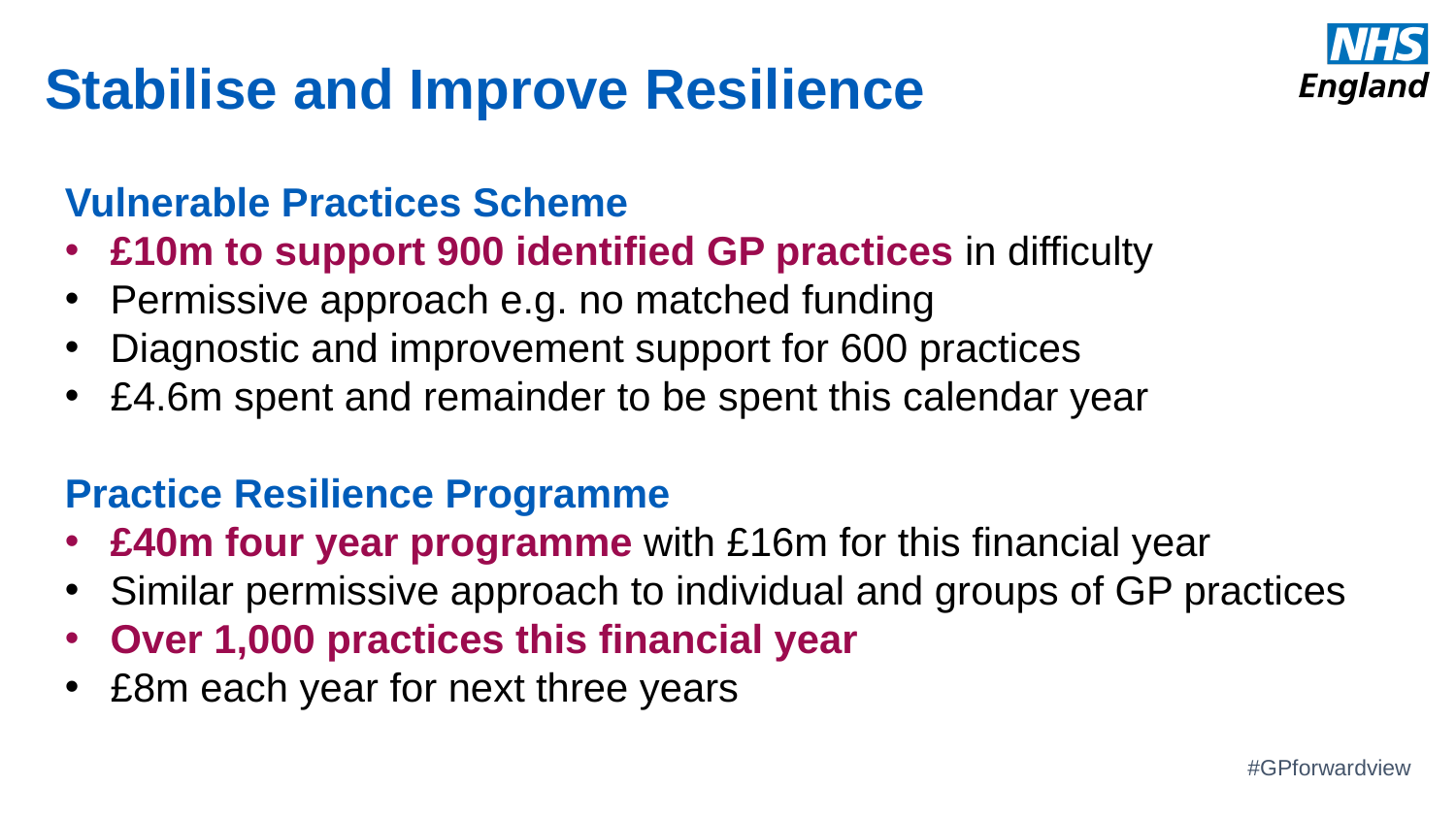

# Stabilise and Improve Resilience
Vulnerable Practices Scheme
£10m to support 900 identified GP practices in difficulty
Permissive approach e.g. no matched funding
Diagnostic and improvement support for 600 practices
£4.6m spent and remainder to be spent this calendar year

Practice Resilience Programme
£40m four year programme with £16m for this financial year
Similar permissive approach to individual and groups of GP practices
Over 1,000 practices this financial year
£8m each year for next three years